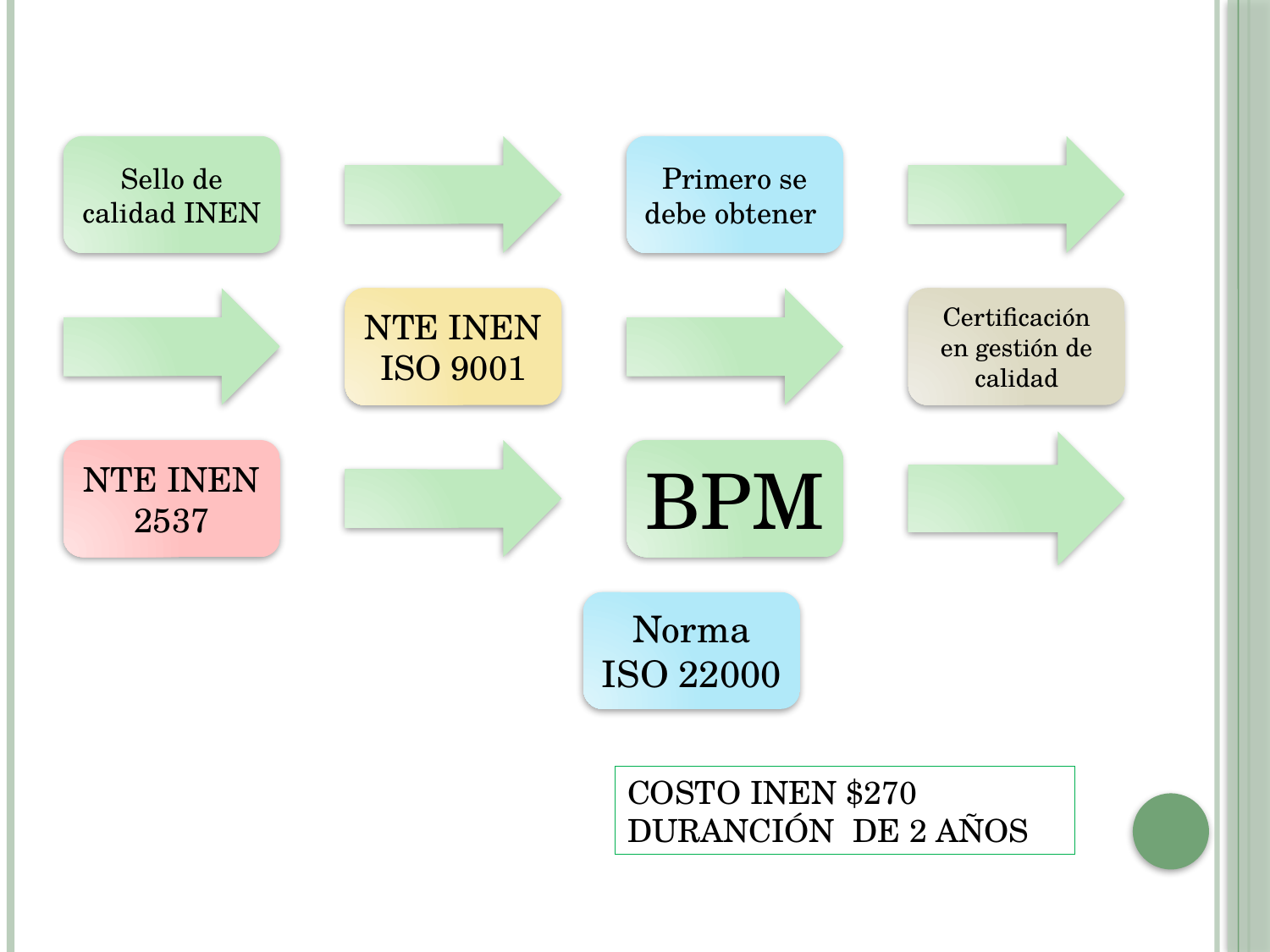

Sello de calidad INEN
Primero se debe obtener
Certificación en gestión de calidad
NTE INEN ISO 9001
NTE INEN 2537
BPM
Norma ISO 22000
COSTO INEN $270
DURANCIÓN  DE 2 AÑOS